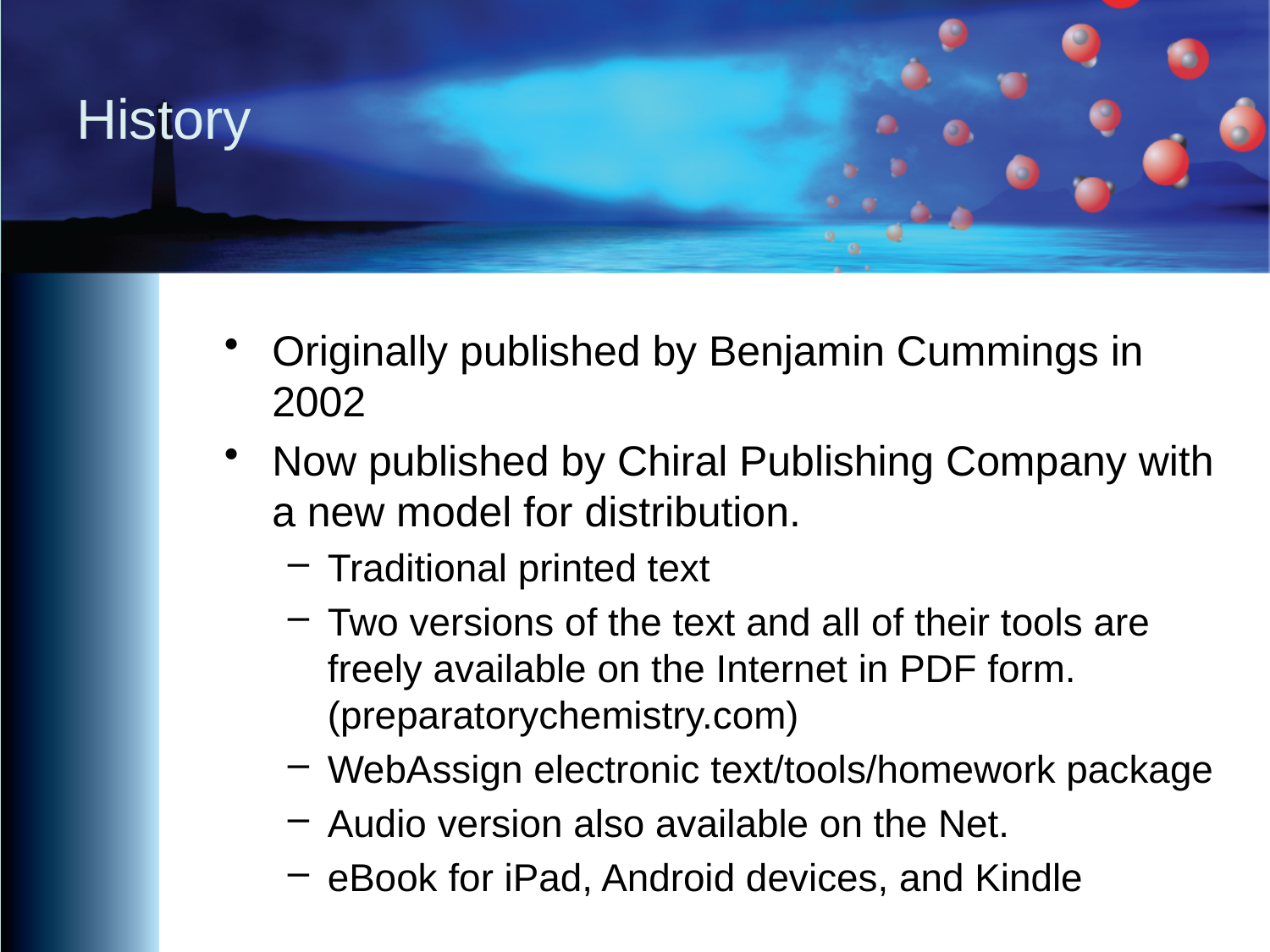

# History
Originally published by Benjamin Cummings in 2002
Now published by Chiral Publishing Company with a new model for distribution.
Traditional printed text
Two versions of the text and all of their tools are freely available on the Internet in PDF form. (preparatorychemistry.com)
WebAssign electronic text/tools/homework package
Audio version also available on the Net.
eBook for iPad, Android devices, and Kindle